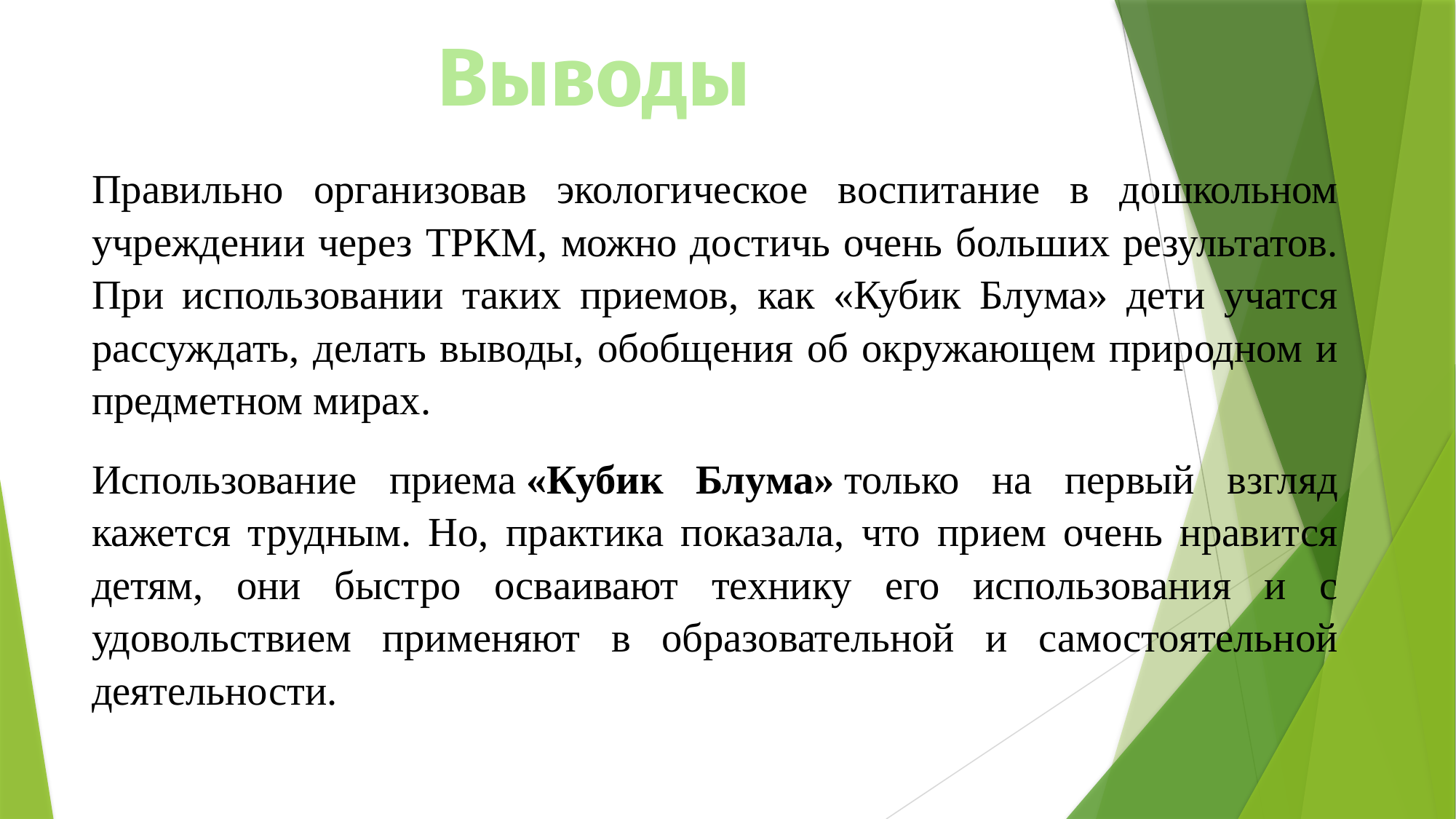

# Выводы
Правильно организовав экологическое воспитание в дошкольном учреждении через ТРКМ, можно достичь очень больших результатов. При использовании таких приемов, как «Кубик Блума» дети учатся рассуждать, делать выводы, обобщения об окружающем природном и предметном мирах.
Использование приема «Кубик Блума» только на первый взгляд кажется трудным. Но, практика показала, что прием очень нравится детям, они быстро осваивают технику его использования и с удовольствием применяют в образовательной и самостоятельной деятельности.